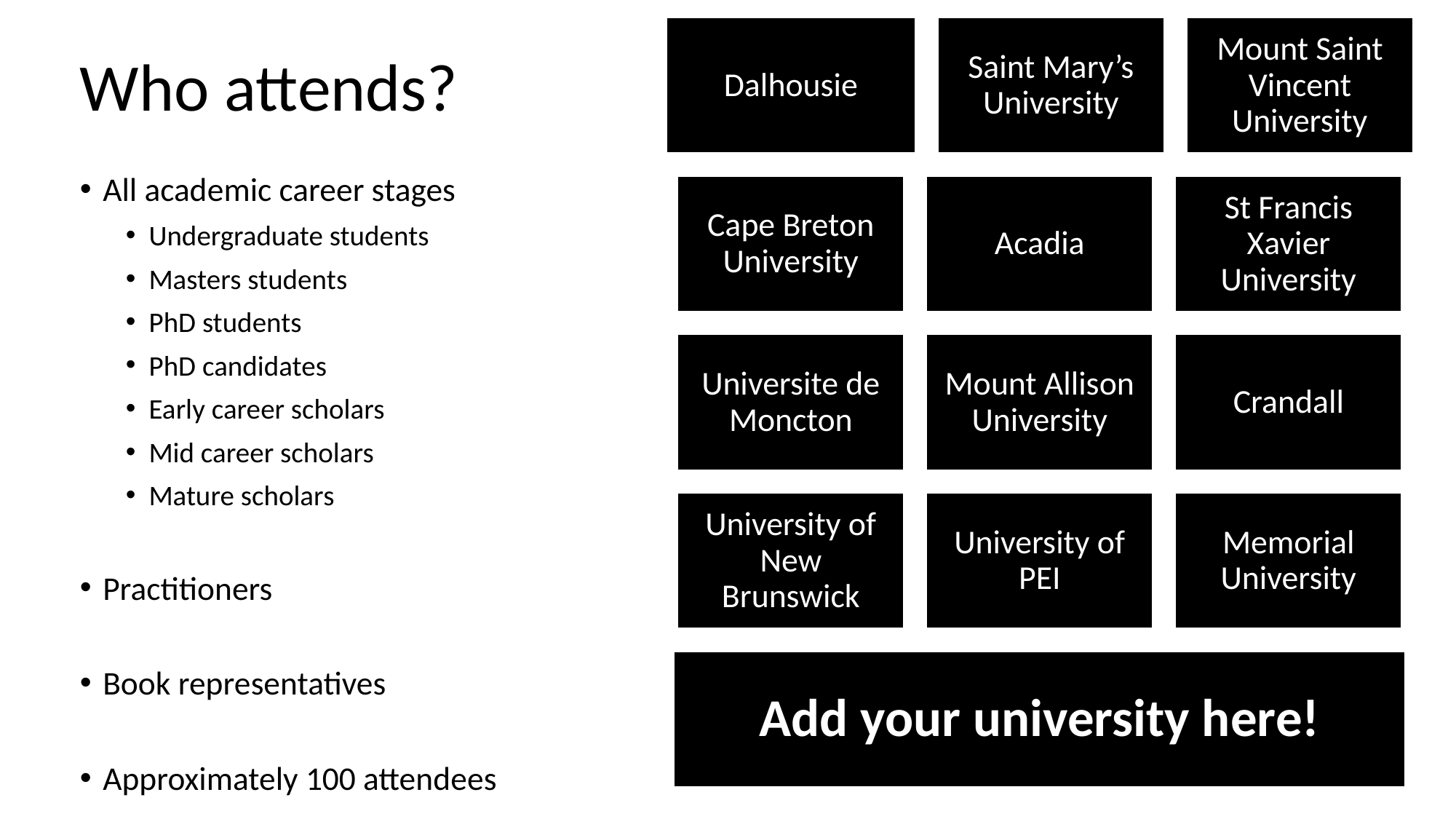

# Who attends?
Dalhousie
Saint Mary’s University
Mount Saint Vincent University
Cape Breton University
Acadia
St Francis Xavier University
Universite de Moncton
Mount Allison University
Crandall
University of New Brunswick
University of PEI
Memorial University
Add your university here!
All academic career stages
Undergraduate students
Masters students
PhD students
PhD candidates
Early career scholars
Mid career scholars
Mature scholars

Practitioners

Book representatives

Approximately 100 attendees